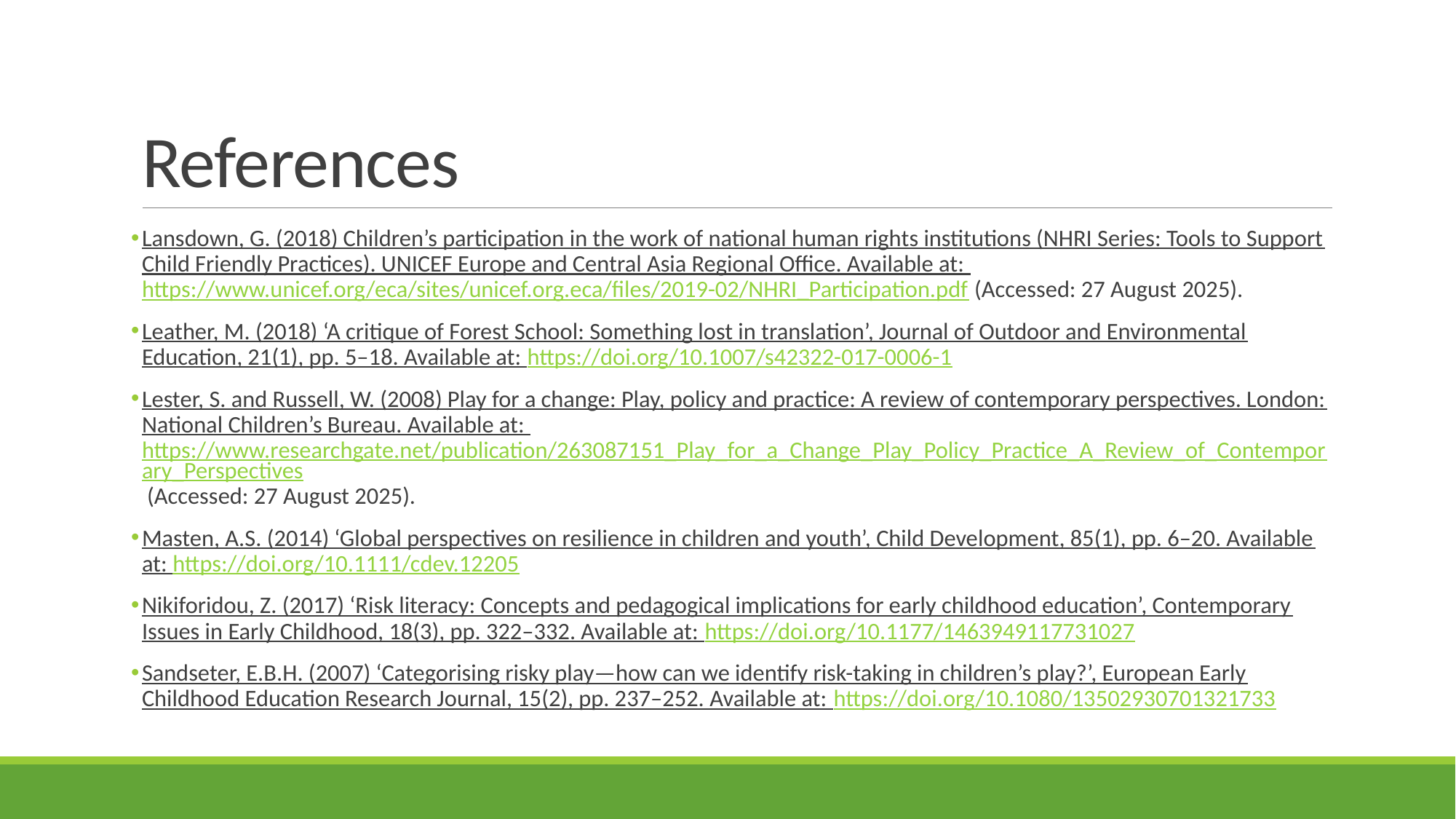

# References
Lansdown, G. (2018) Children’s participation in the work of national human rights institutions (NHRI Series: Tools to Support Child Friendly Practices). UNICEF Europe and Central Asia Regional Office. Available at: https://www.unicef.org/eca/sites/unicef.org.eca/files/2019-02/NHRI_Participation.pdf (Accessed: 27 August 2025).
Leather, M. (2018) ‘A critique of Forest School: Something lost in translation’, Journal of Outdoor and Environmental Education, 21(1), pp. 5–18. Available at: https://doi.org/10.1007/s42322-017-0006-1
Lester, S. and Russell, W. (2008) Play for a change: Play, policy and practice: A review of contemporary perspectives. London: National Children’s Bureau. Available at: https://www.researchgate.net/publication/263087151_Play_for_a_Change_Play_Policy_Practice_A_Review_of_Contemporary_Perspectives (Accessed: 27 August 2025).
Masten, A.S. (2014) ‘Global perspectives on resilience in children and youth’, Child Development, 85(1), pp. 6–20. Available at: https://doi.org/10.1111/cdev.12205
Nikiforidou, Z. (2017) ‘Risk literacy: Concepts and pedagogical implications for early childhood education’, Contemporary Issues in Early Childhood, 18(3), pp. 322–332. Available at: https://doi.org/10.1177/1463949117731027
Sandseter, E.B.H. (2007) ‘Categorising risky play—how can we identify risk-taking in children’s play?’, European Early Childhood Education Research Journal, 15(2), pp. 237–252. Available at: https://doi.org/10.1080/13502930701321733